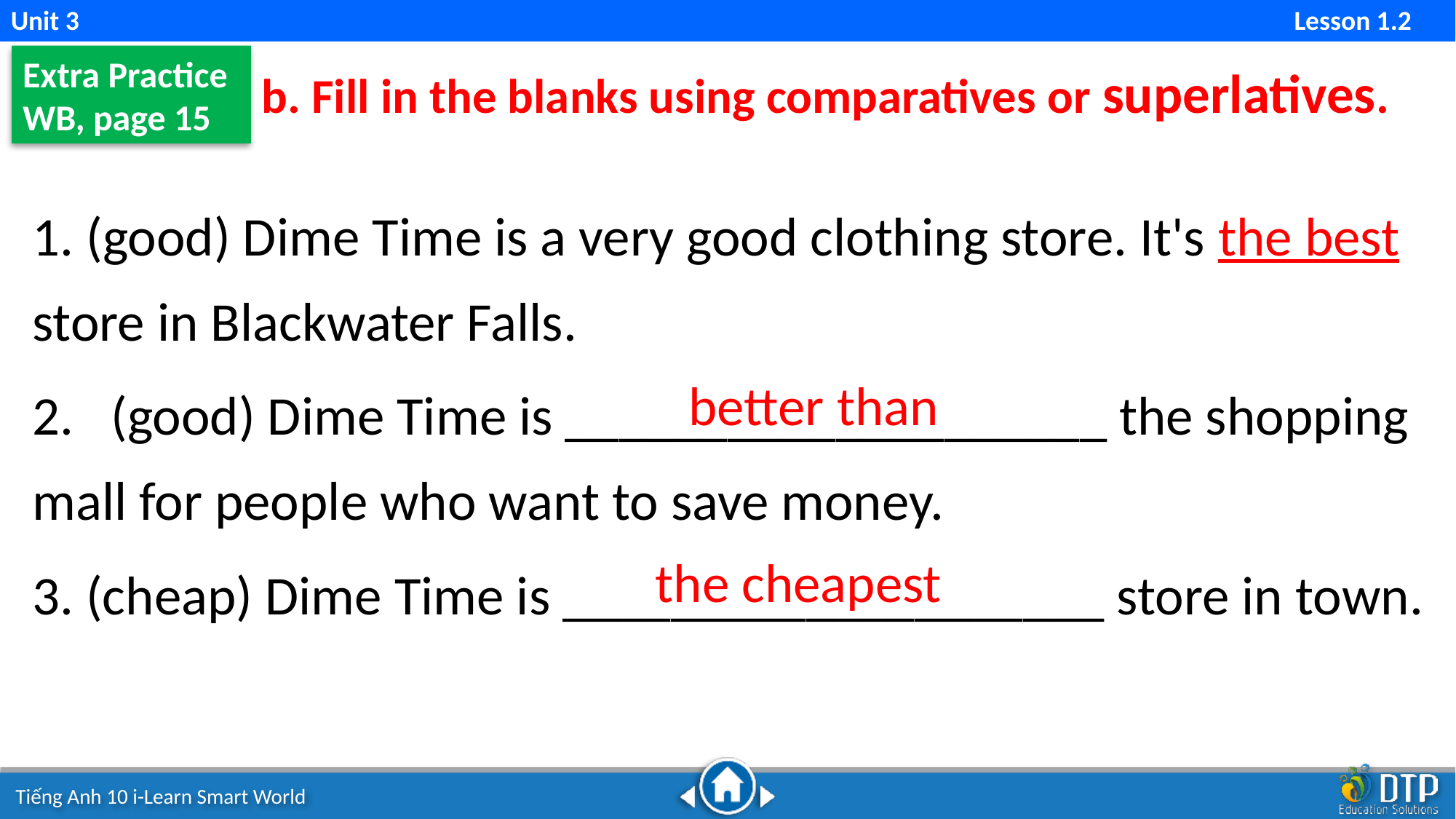

Unit 3                                                                                                                                                                                                     Lesson 1.2
Extra Practice
WB, page 15
b. Fill in the blanks using comparatives or superlatives.
1. (good) Dime Time is a very good clothing store. It's the best store in Blackwater Falls.
2.   (good) Dime Time is ____________________ the shopping mall for people who want to save money.
3. (cheap) Dime Time is ____________________ store in town.
better than
the cheapest